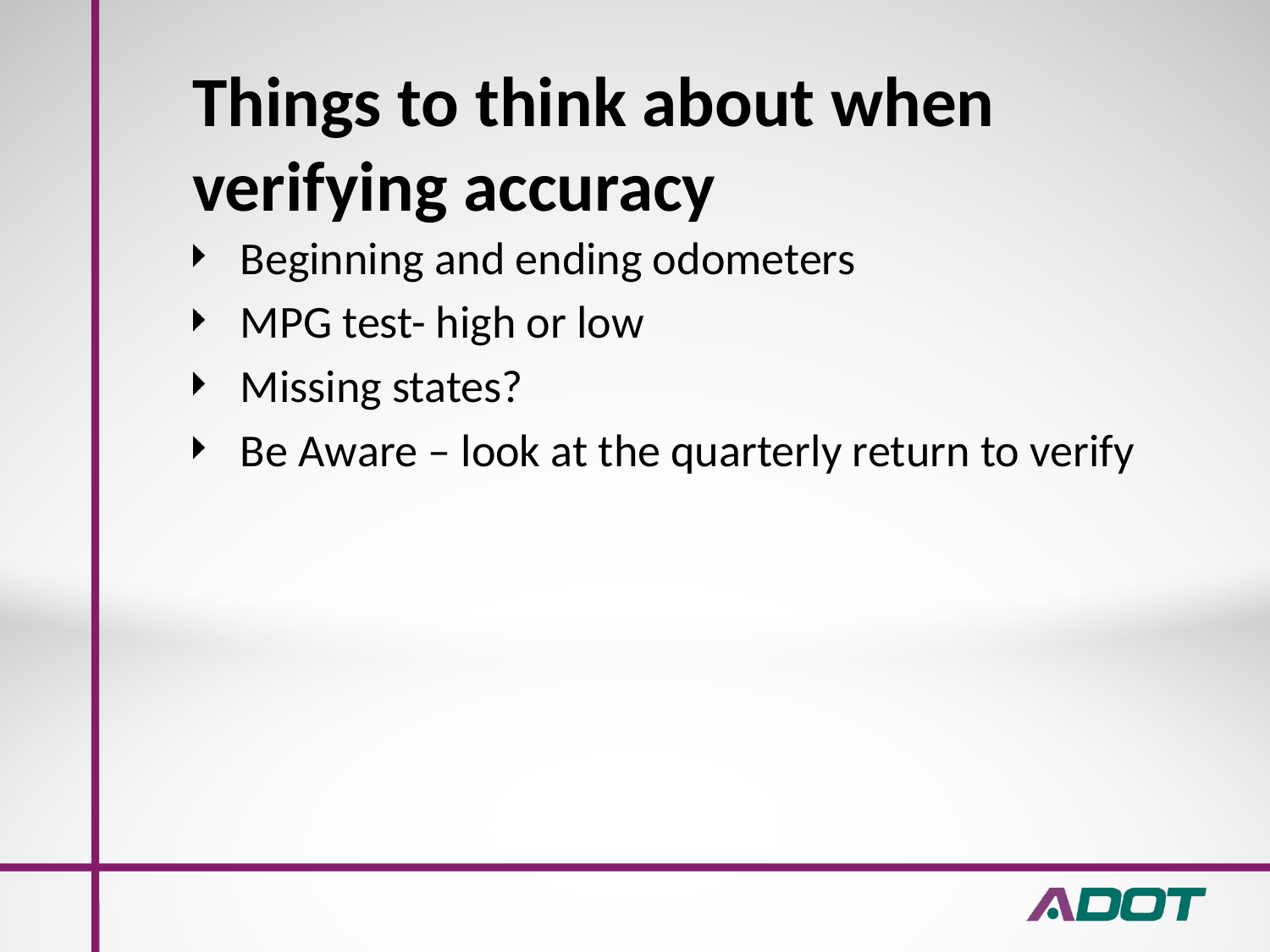

# Things to think about when verifying accuracy
Beginning and ending odometers
MPG test- high or low
Missing states?
Be Aware – look at the quarterly return to verify